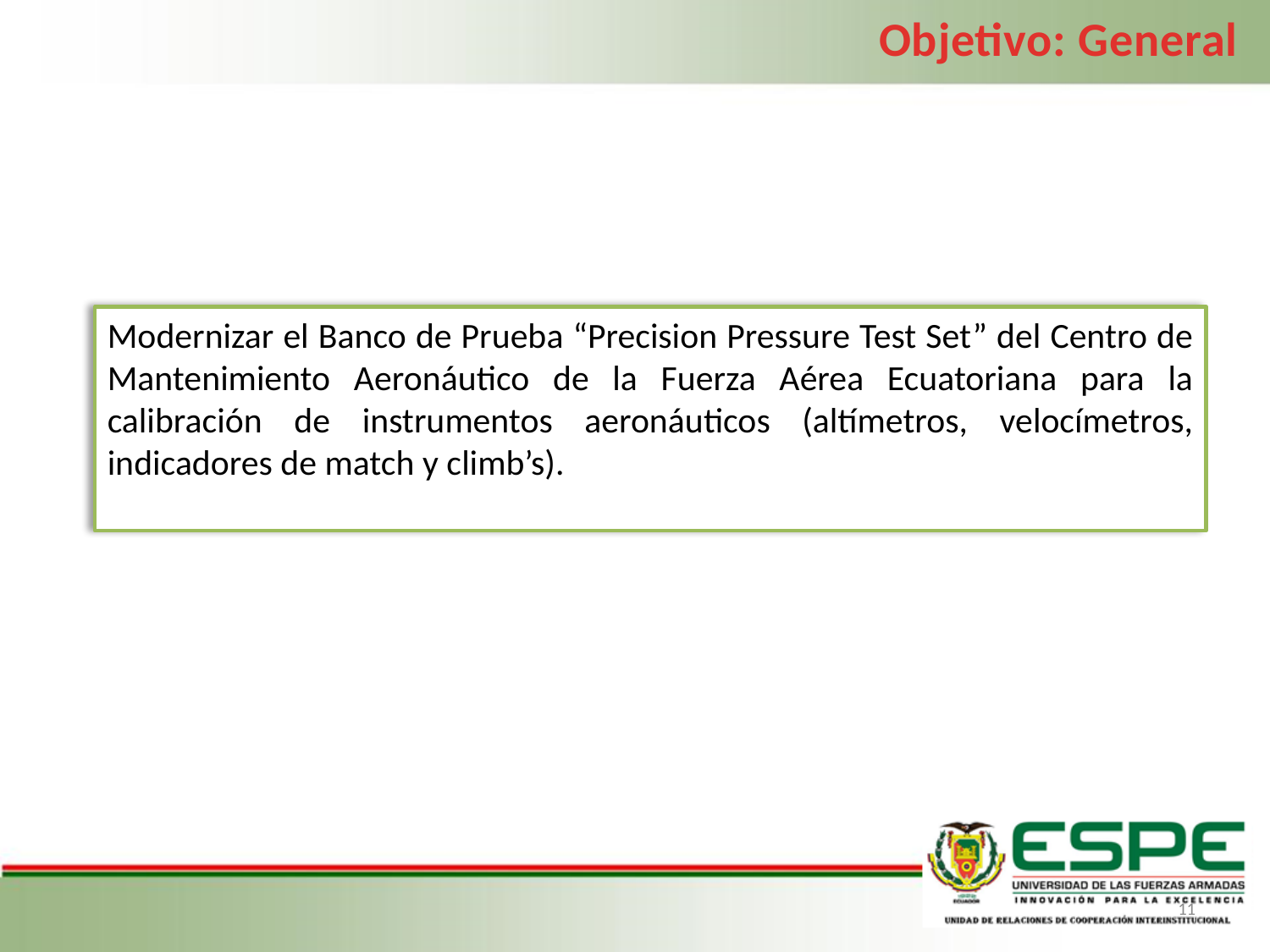

Objetivo: General
Modernizar el Banco de Prueba “Precision Pressure Test Set” del Centro de Mantenimiento Aeronáutico de la Fuerza Aérea Ecuatoriana para la calibración de instrumentos aeronáuticos (altímetros, velocímetros, indicadores de match y climb’s).

11